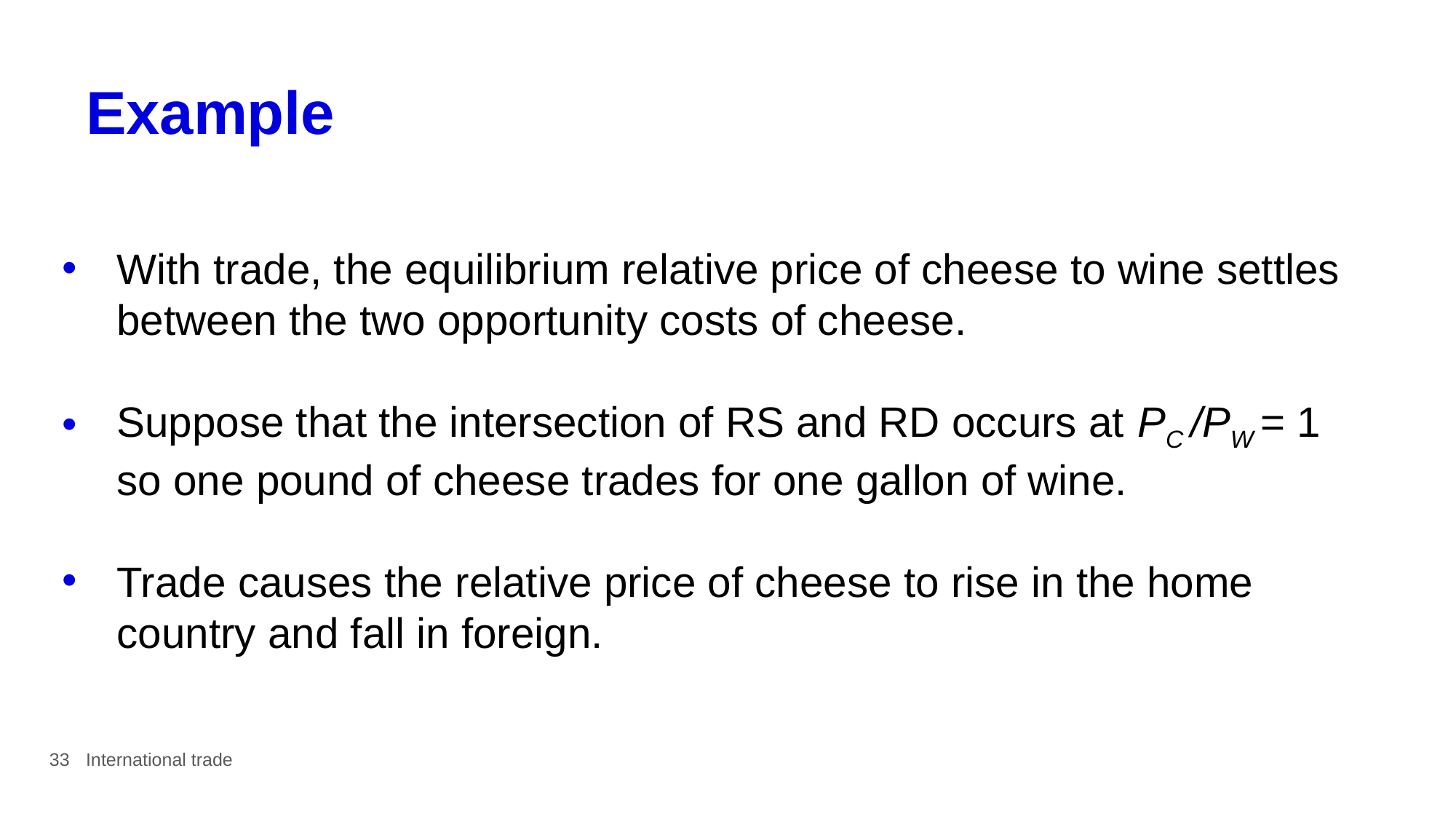

# Example

With trade, the equilibrium relative price of cheese to wine settles between the two opportunity costs of cheese.

Suppose that the intersection of RS and RD occurs at PC /PW = 1 so one pound of cheese trades for one gallon of wine.

Trade causes the relative price of cheese to rise in the home country and fall in foreign.
33
International trade